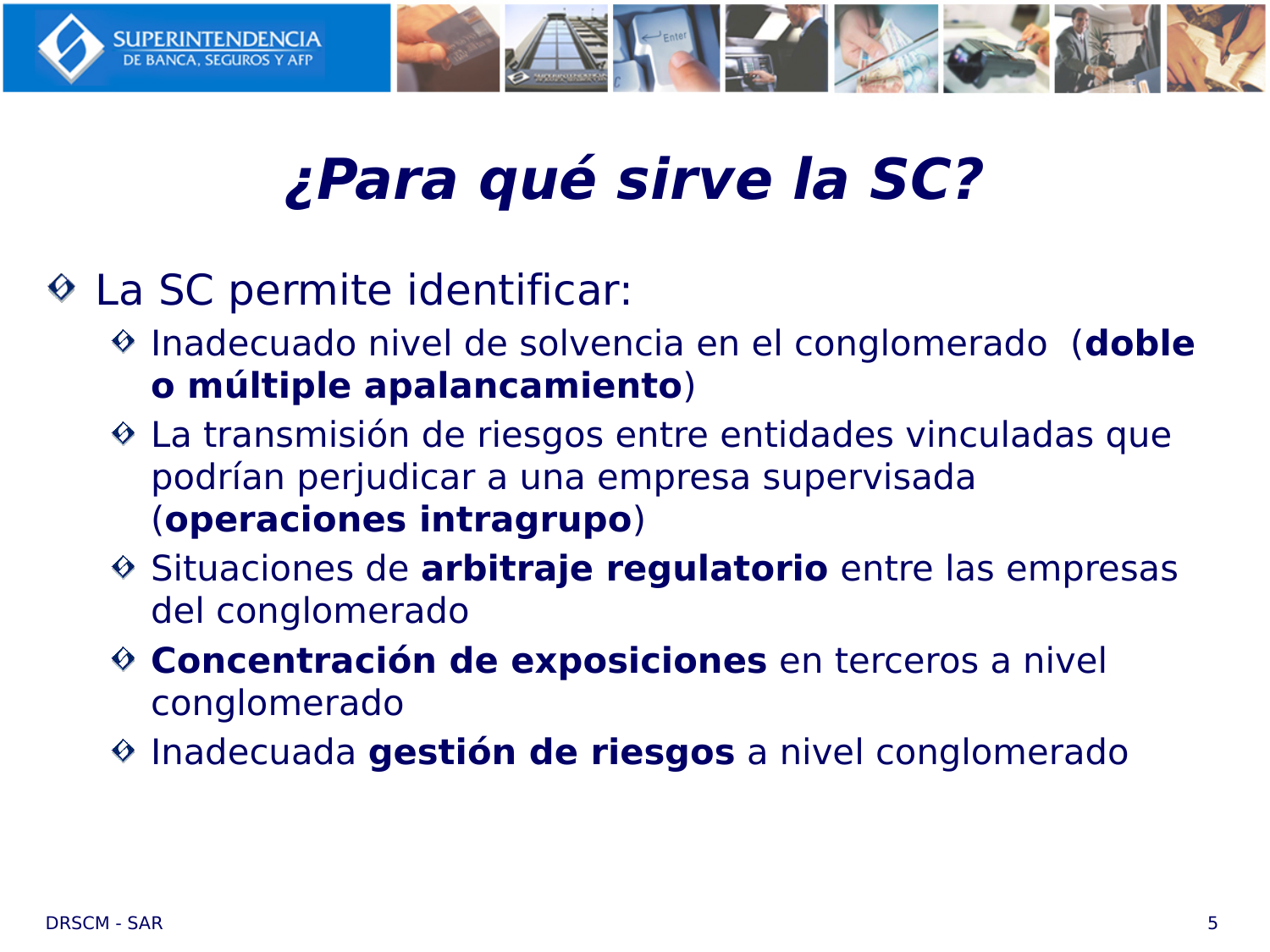

# ¿Para qué sirve la SC?
La SC permite identificar:
Inadecuado nivel de solvencia en el conglomerado  (doble o múltiple apalancamiento)
La transmisión de riesgos entre entidades vinculadas que podrían perjudicar a una empresa supervisada (operaciones intragrupo)
Situaciones de arbitraje regulatorio entre las empresas del conglomerado
Concentración de exposiciones en terceros a nivel conglomerado
Inadecuada gestión de riesgos a nivel conglomerado

DRSCM - SAR
5